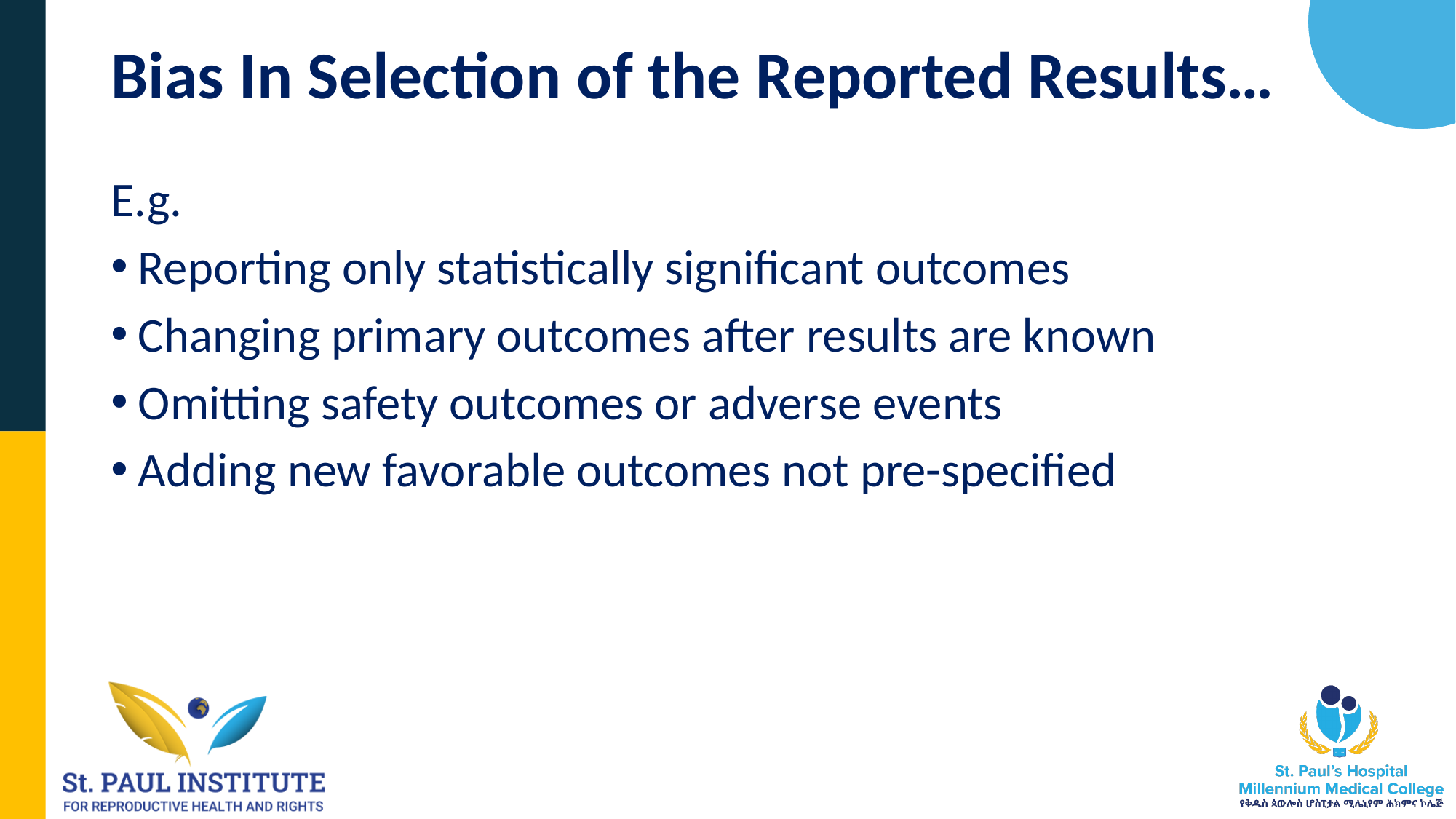

# Bias In Selection of the Reported Results…
E.g.
Reporting only statistically significant outcomes
Changing primary outcomes after results are known
Omitting safety outcomes or adverse events
Adding new favorable outcomes not pre-specified